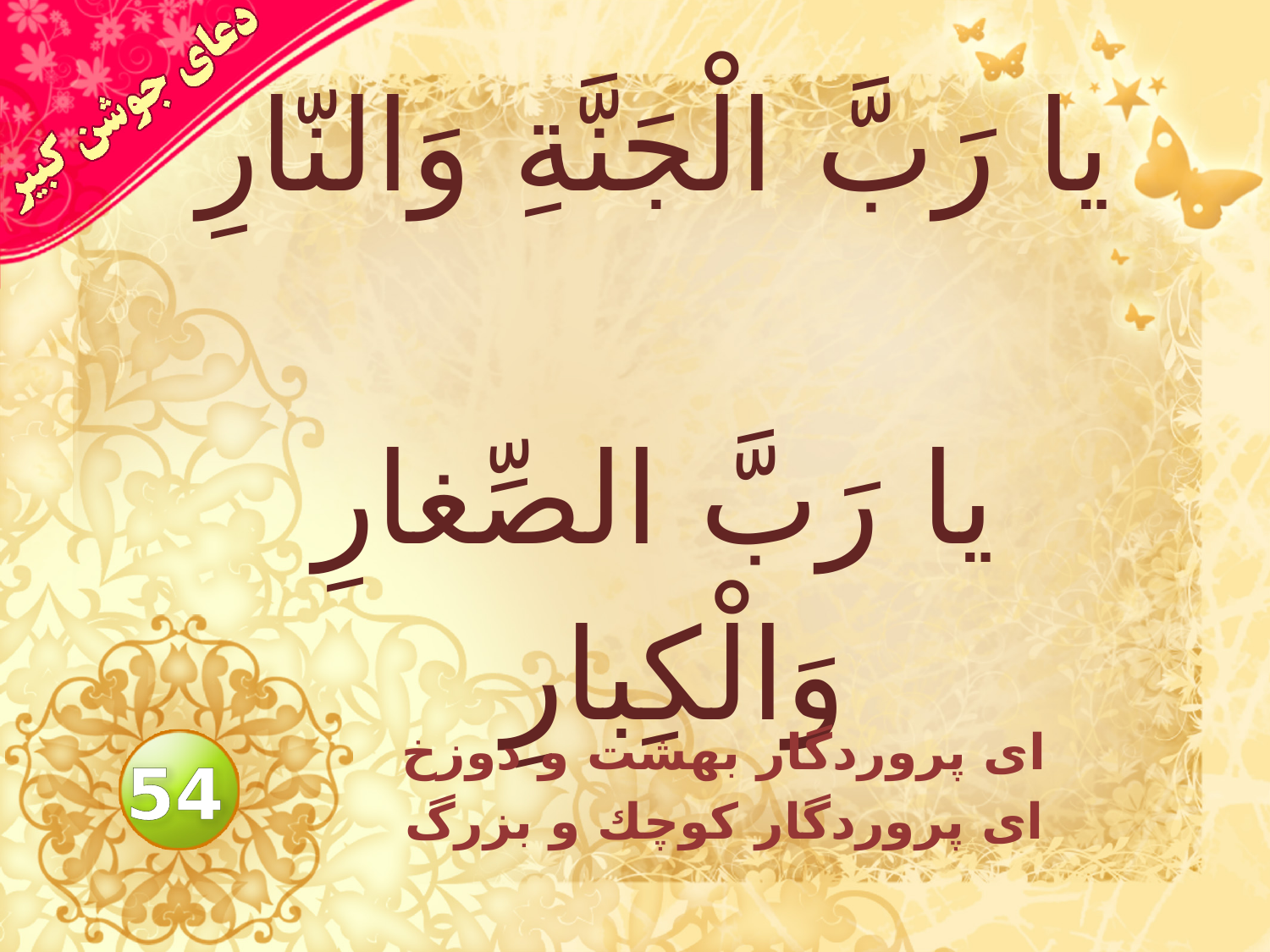

# يا رَبَّ الْجَنَّةِ وَالنّارِ يا رَبَّ الصِّغارِ وَالْكِبارِ
اى پروردگار بهشت و دوزخ
 اى پروردگار كوچك و بزرگ

54